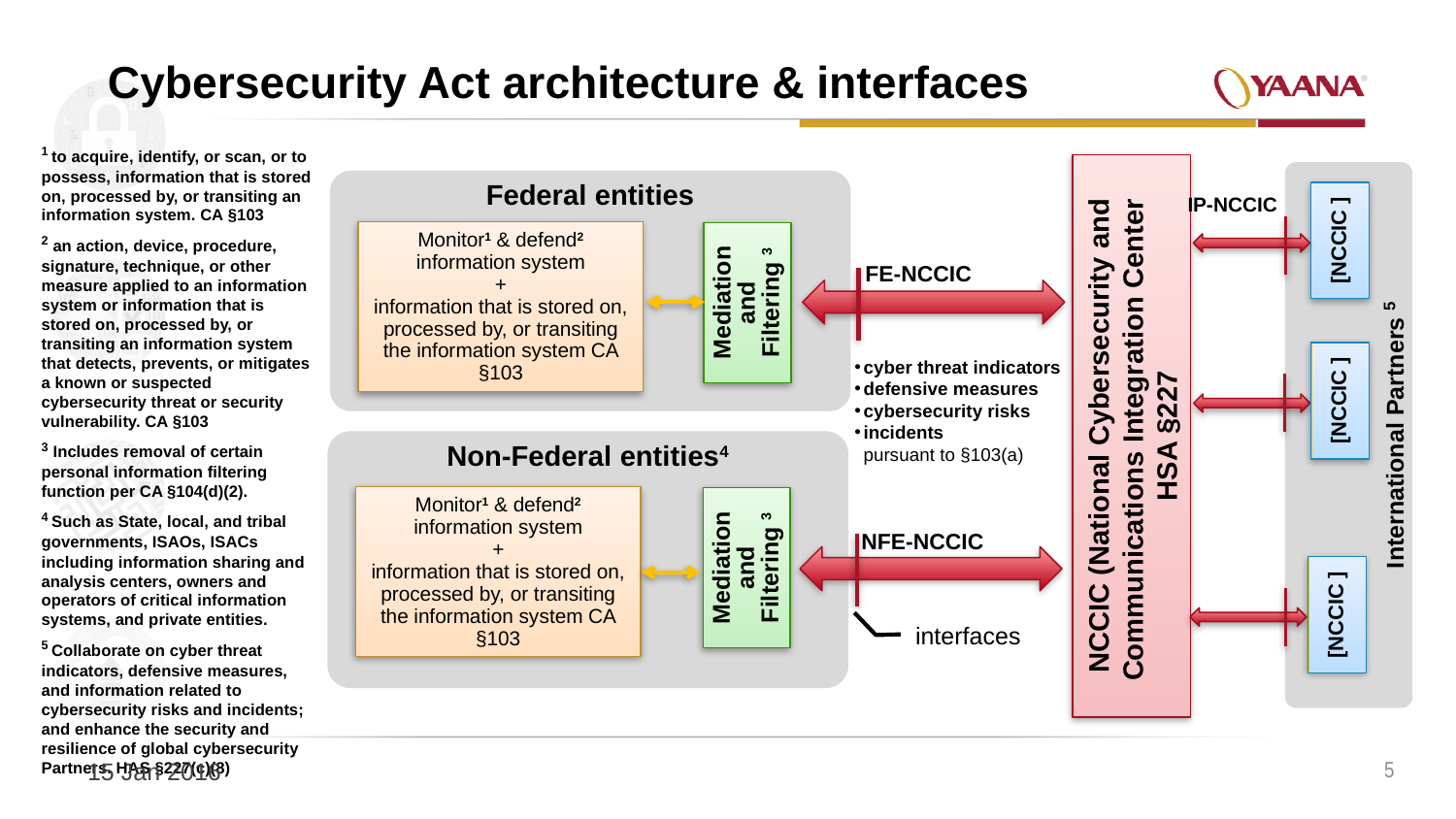

# Cybersecurity Act architecture & interfaces
1 to acquire, identify, or scan, or to possess, information that is stored on, processed by, or transiting an information system. CA §103
2 an action, device, procedure, signature, technique, or other measure applied to an information system or information that is stored on, processed by, or transiting an information system that detects, prevents, or mitigates a known or suspected cybersecurity threat or security vulnerability. CA §103
3 Includes removal of certain personal information filtering function per CA §104(d)(2).
4 Such as State, local, and tribal governments, ISAOs, ISACs including information sharing and analysis centers, owners and operators of critical information systems, and private entities.
5 Collaborate on cyber threat indicators, defensive measures, and information related to cybersecurity risks and incidents; and enhance the security and resilience of global cybersecurity Partners. HAS §227(c)(8)
NCCIC (National Cybersecurity and Communications Integration Center
HSA §227
International Partners 5
Federal entities
[NCCIC ]
IP-NCCIC
Monitor1 & defend2 information system
+
information that is stored on, processed by, or transiting the information system CA §103
Mediation and Filtering 3

FE-NCCIC

[NCCIC ]
cyber threat indicators
defensive measures
cybersecurity risks
incidents
pursuant to §103(a)

Non-Federal entities4
Monitor1 & defend2 information system
+
information that is stored on, processed by, or transiting the information system CA §103
Mediation and Filtering 3
NFE-NCCIC

[NCCIC ]

interfaces
5
15 Jan 2016